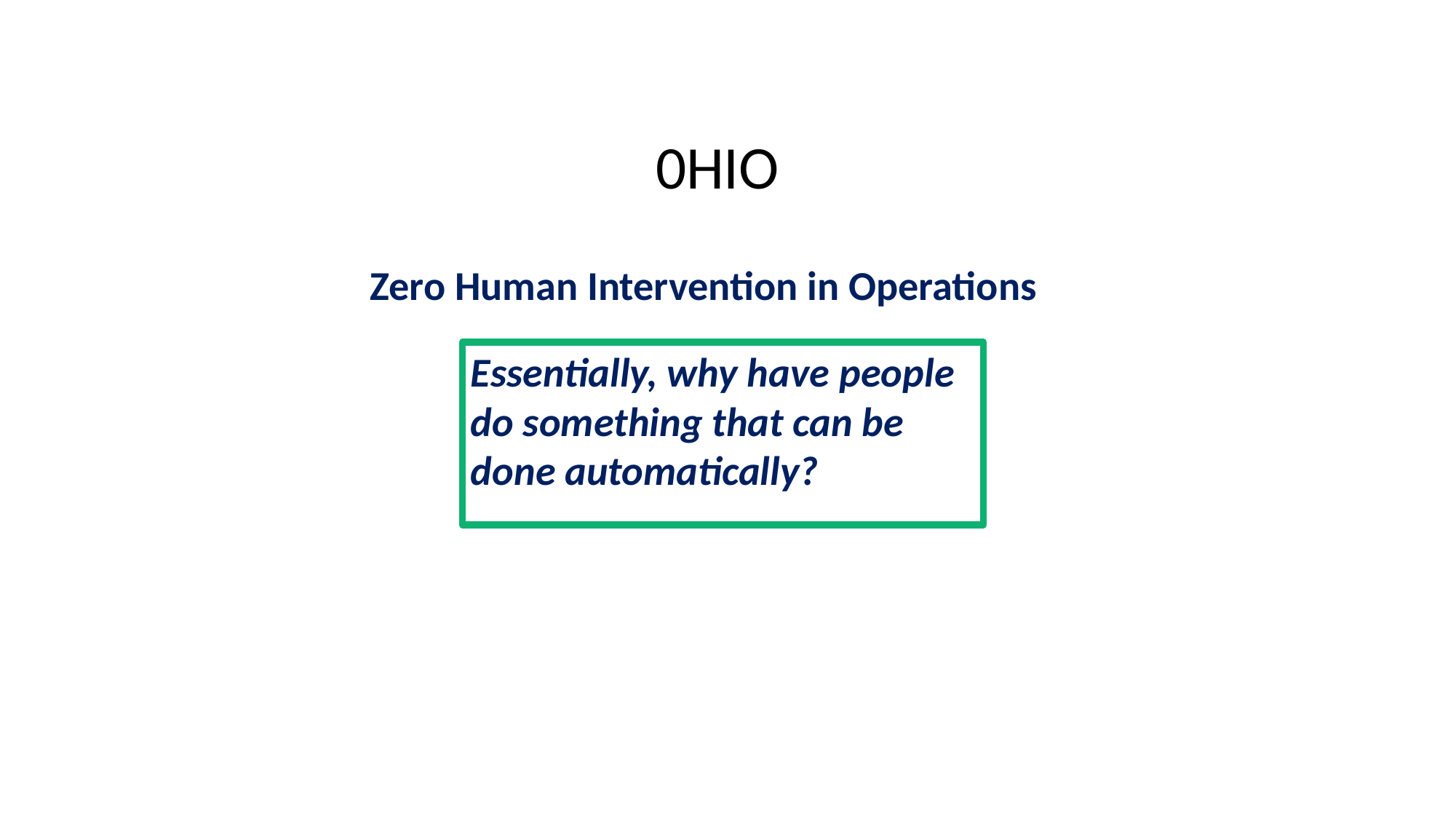

# 0HIO
Zero Human Intervention in Operations
Essentially, why have people do something that can be done automatically?